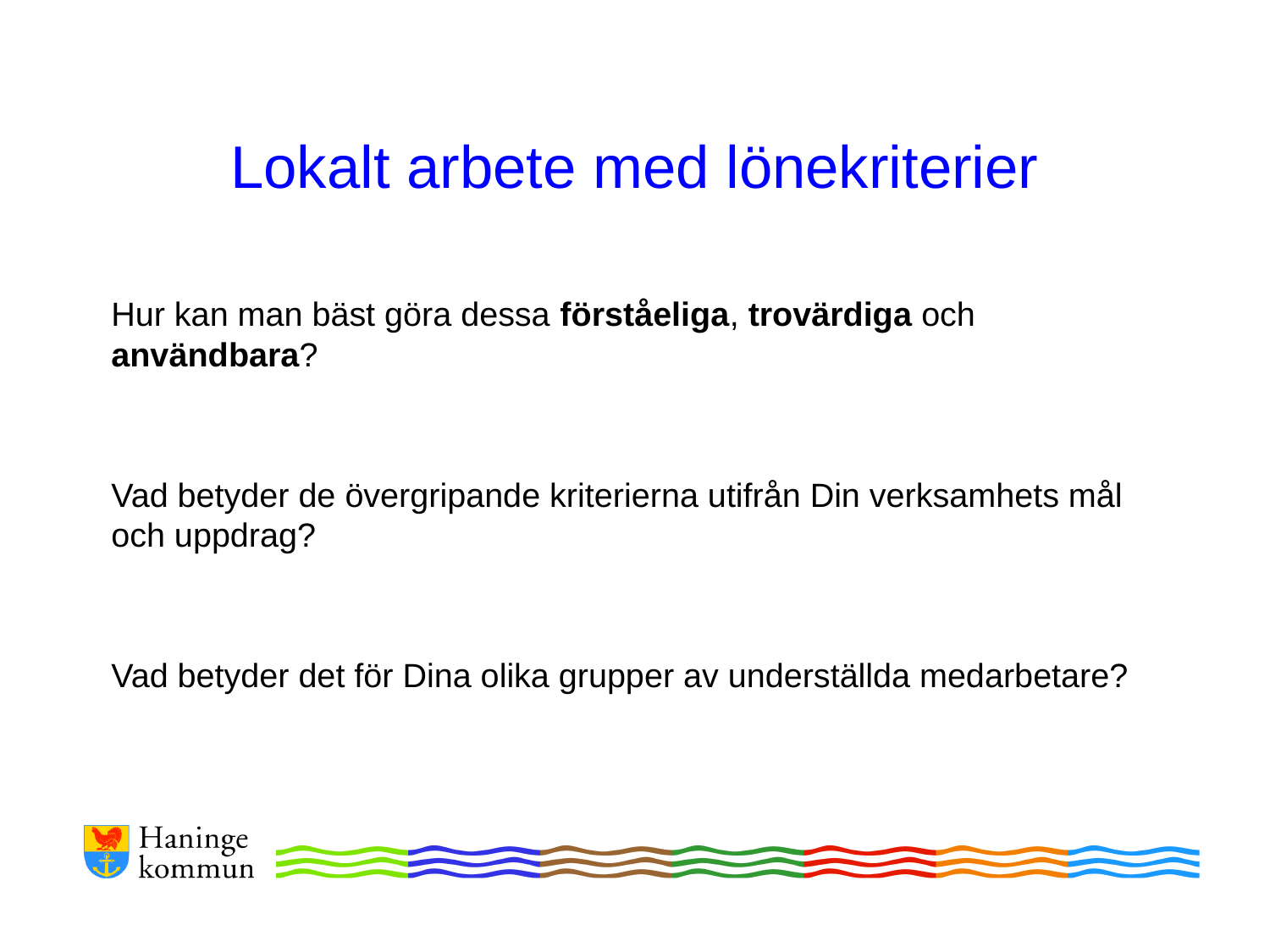

# Lokalt arbete med lönekriterier

Hur kan man bäst göra dessa förståeliga, trovärdiga och användbara?

Vad betyder de övergripande kriterierna utifrån Din verksamhets mål och uppdrag?

Vad betyder det för Dina olika grupper av underställda medarbetare?